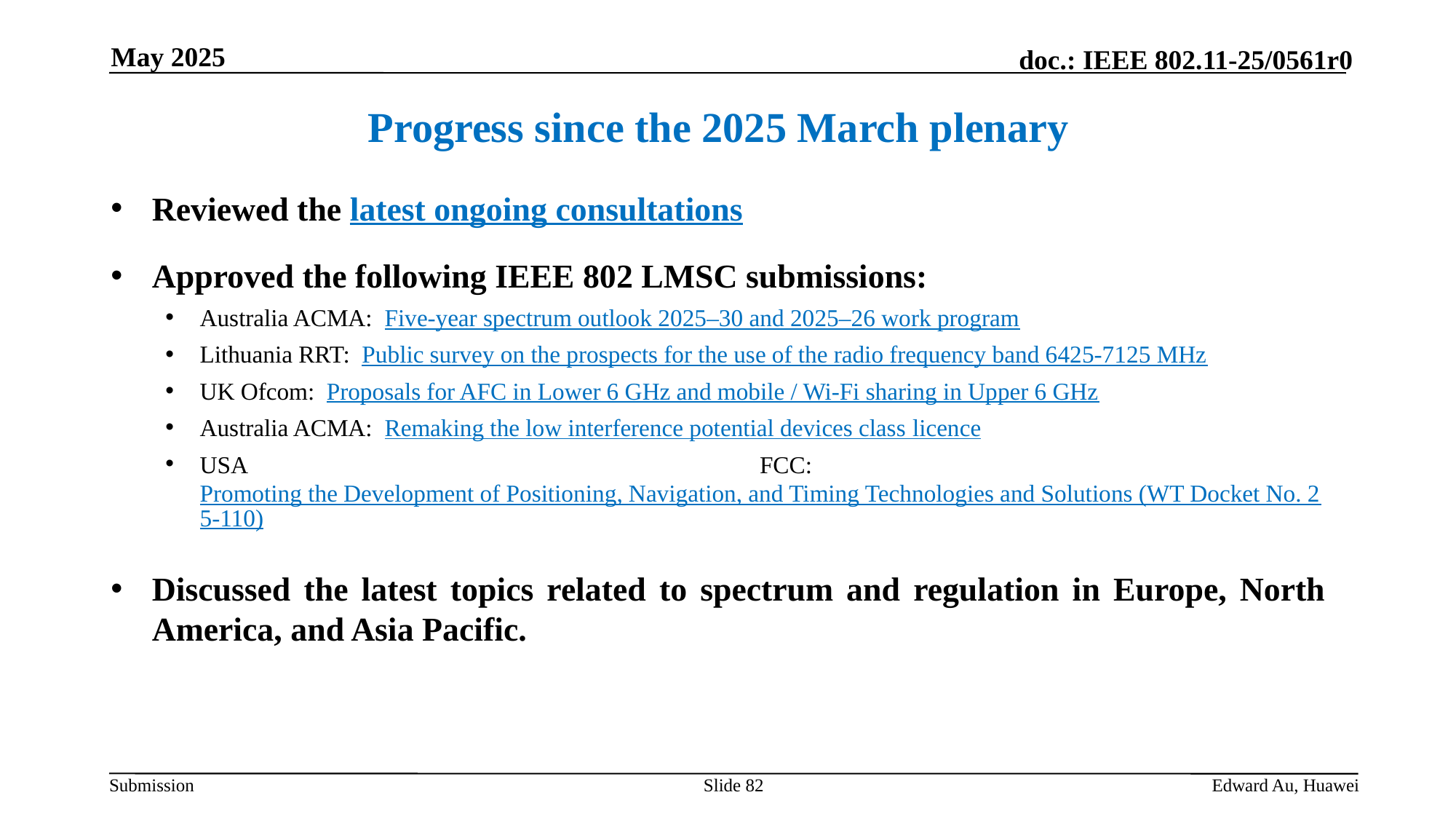

May 2025
Progress since the 2025 March plenary
Reviewed the latest ongoing consultations
Approved the following IEEE 802 LMSC submissions:
Australia ACMA:  Five-year spectrum outlook 2025–30 and 2025–26 work program
Lithuania RRT:  Public survey on the prospects for the use of the radio frequency band 6425-7125 MHz
UK Ofcom:  Proposals for AFC in Lower 6 GHz and mobile / Wi-Fi sharing in Upper 6 GHz
Australia ACMA:  Remaking the low interference potential devices class licence
USA FCC:  Promoting the Development of Positioning, Navigation, and Timing Technologies and Solutions (WT Docket No. 25-110)
Discussed the latest topics related to spectrum and regulation in Europe, North America, and Asia Pacific.

Slide 82
Edward Au, Huawei